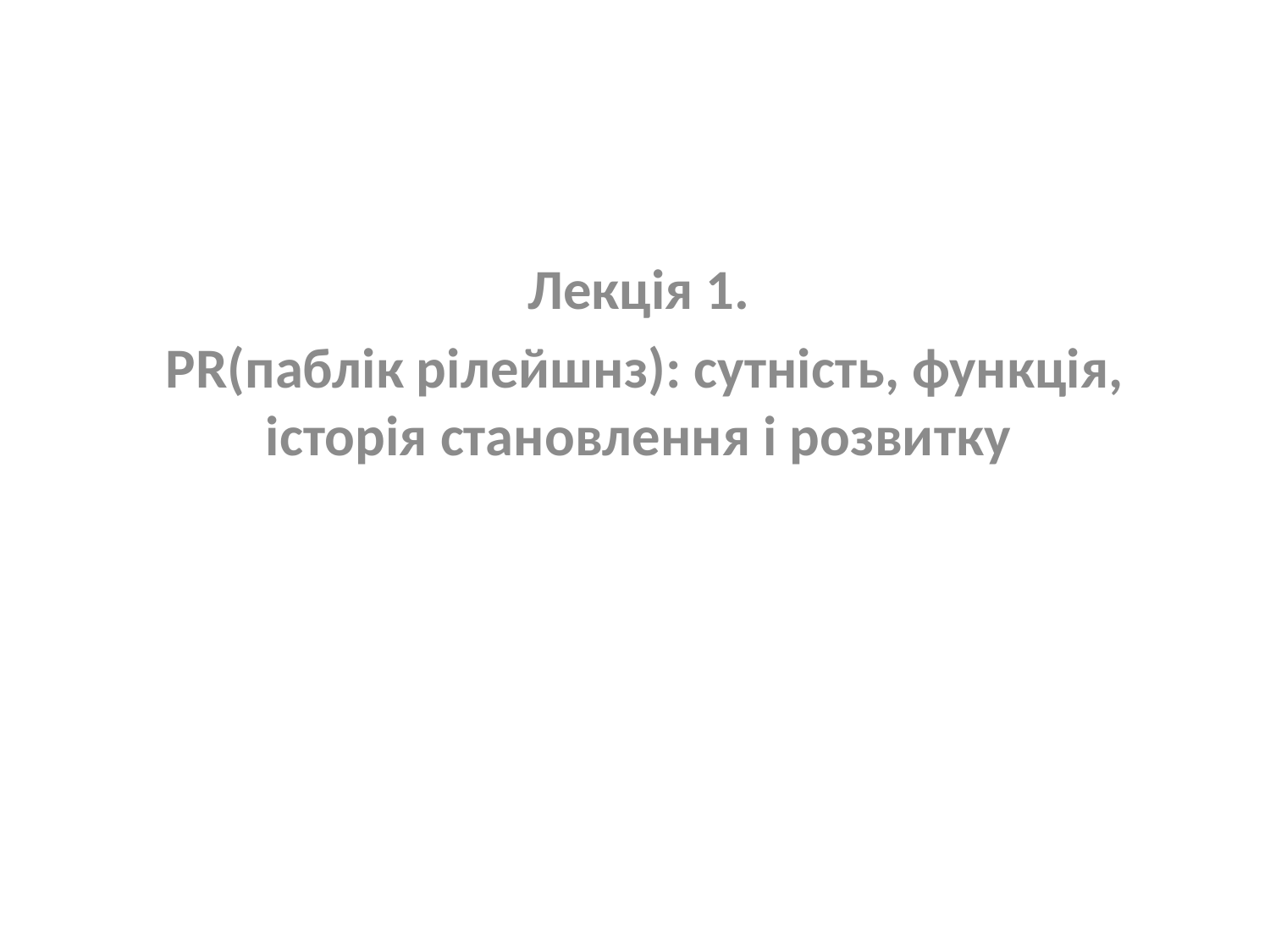

Лекція 1.
PR(паблік рілейшнз): сутність, функція, історія становлення і розвитку